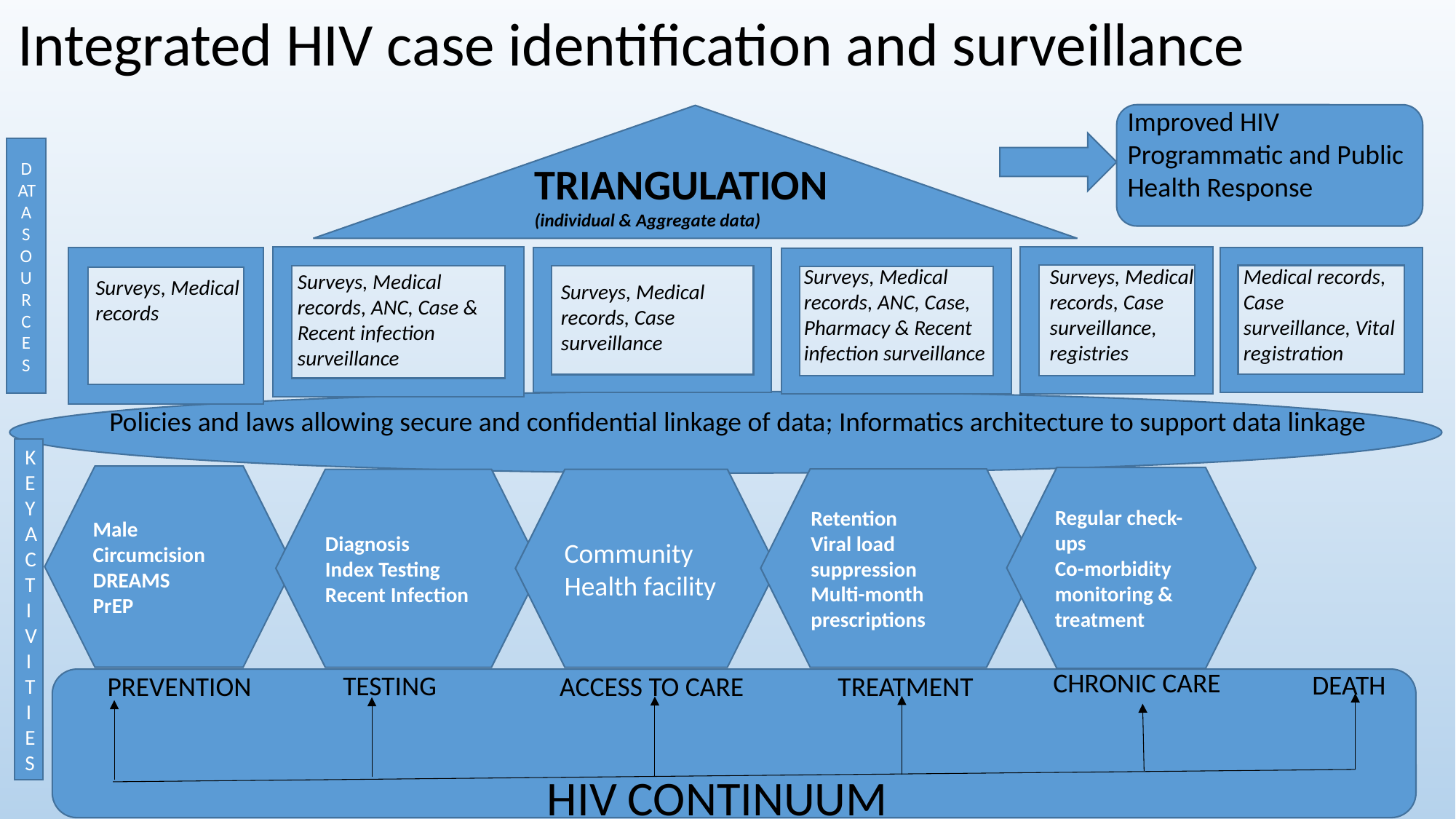

# Integrated HIV case identification and surveillance
Improved HIV Programmatic and Public Health Response

DATA SOURC
E
S
TRIANGULATION
(individual & Aggregate data)

Medical records, Case surveillance, Vital registration
Surveys, Medical records, Case surveillance, registries
Surveys, Medical records, ANC, Case, Pharmacy & Recent infection surveillance
Surveys, Medical
records, ANC, Case & Recent infection surveillance
Surveys, Medical records
Surveys, Medical
records, Case
surveillance

Policies and laws allowing secure and confidential linkage of data; Informatics architecture to support data linkage
KEYACTIVITIES
Male Circumcision
DREAMS
PrEP
Regular check-ups
Co-morbidity monitoring & treatment
Retention
Viral load suppression
Multi-month prescriptions
Diagnosis
Index Testing
Recent Infection
Community
Health facility
CHRONIC CARE
DEATH
TESTING
ACCESS TO CARE
PREVENTION
TREATMENT

HIV CONTINUUM